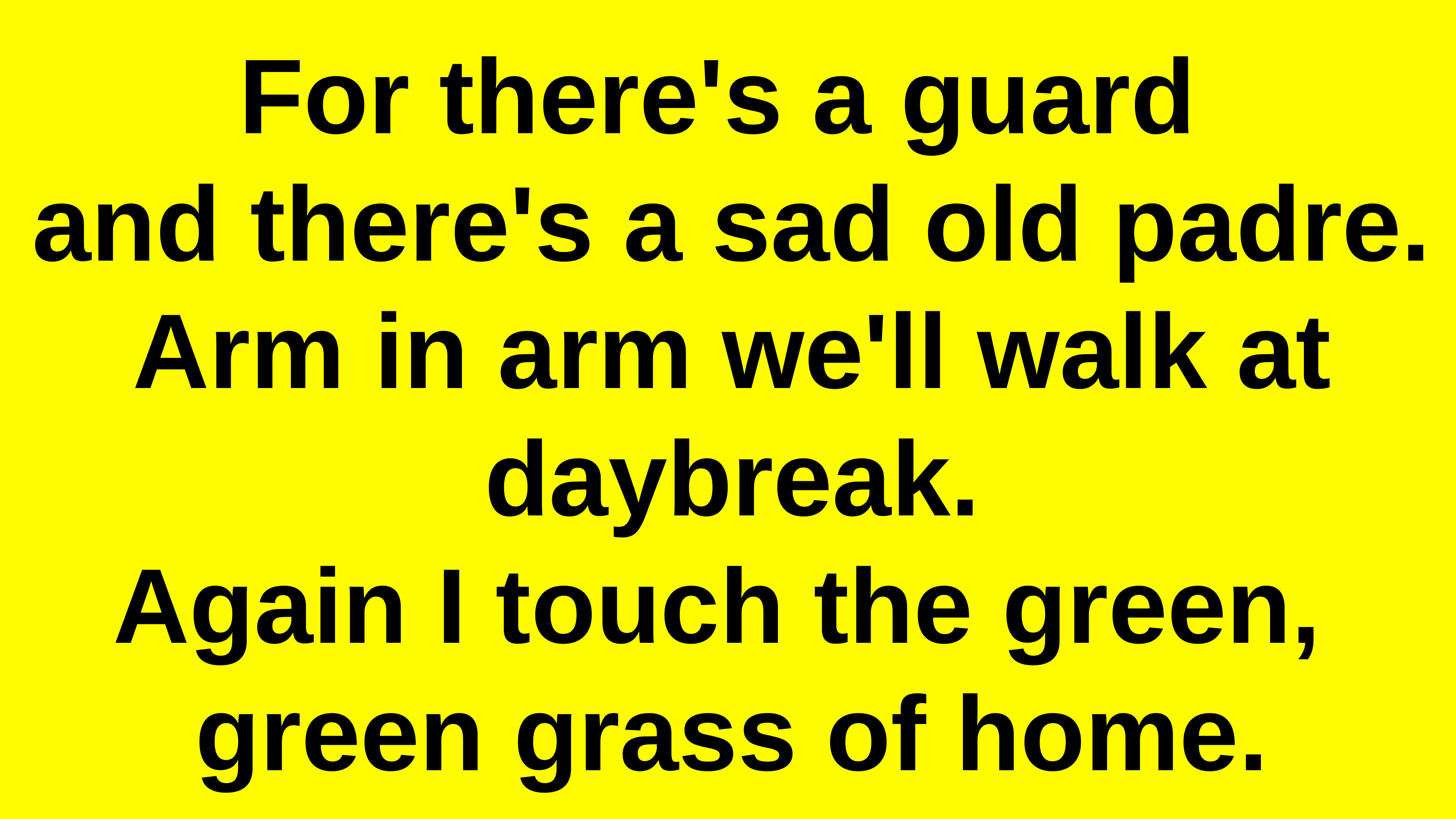

For there's a guard
and there's a sad old padre. Arm in arm we'll walk at daybreak.
Again I touch the green,
green grass of home.